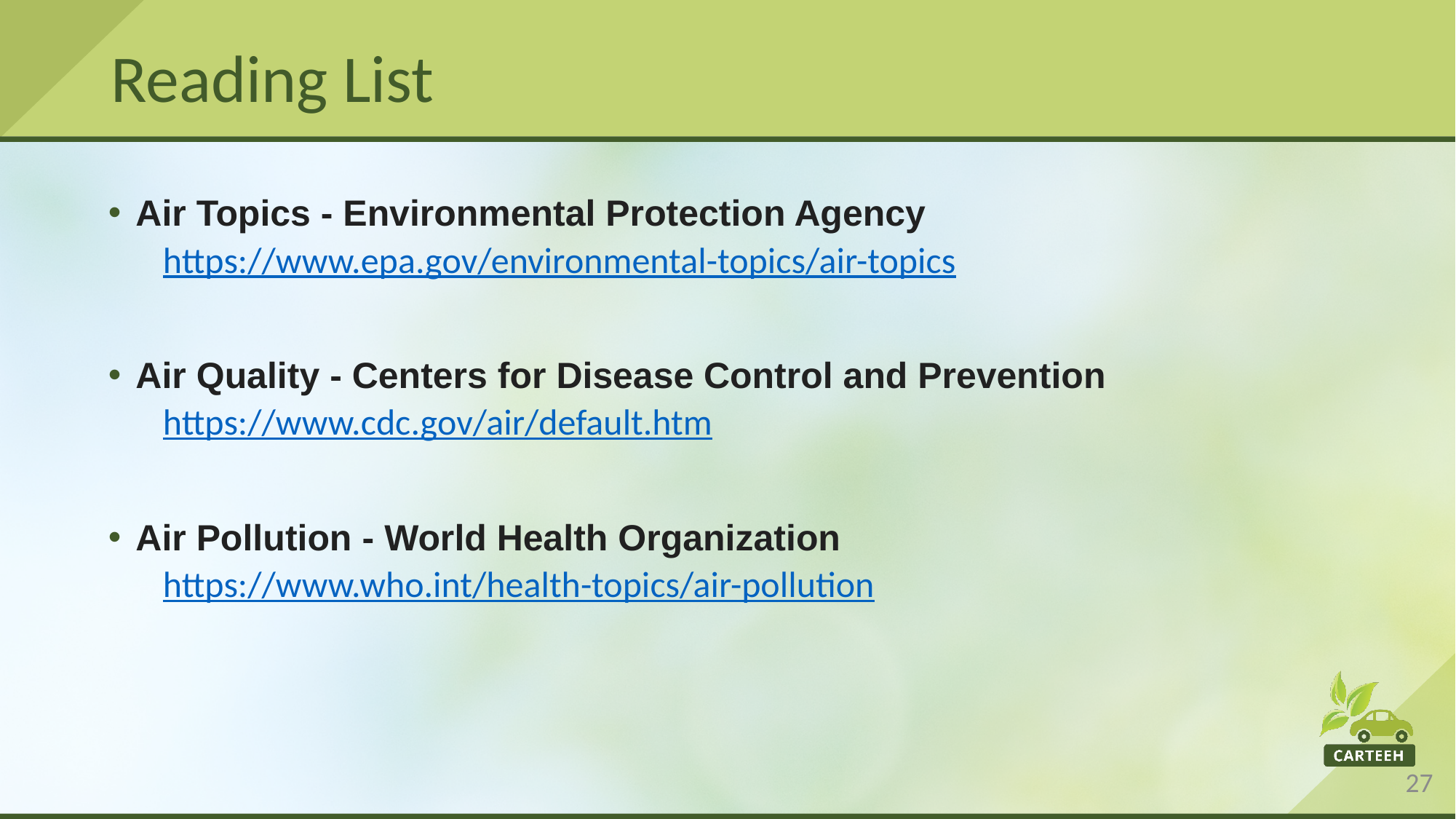

# Reading List
Air Topics - Environmental Protection Agency
https://www.epa.gov/environmental-topics/air-topics

Air Quality - Centers for Disease Control and Prevention
https://www.cdc.gov/air/default.htm

Air Pollution - World Health Organization
https://www.who.int/health-topics/air-pollution